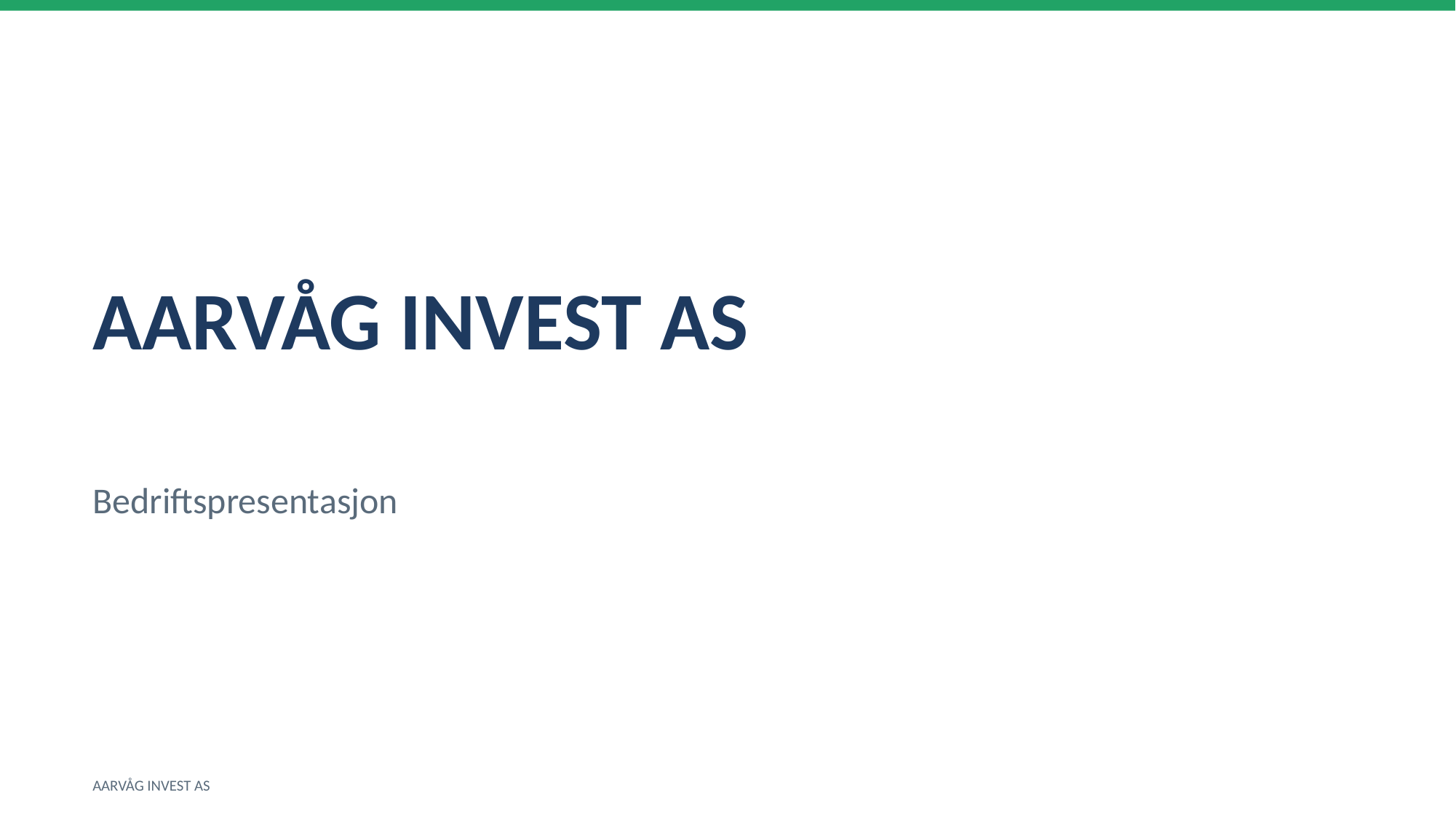

AARVÅG INVEST AS
Bedriftspresentasjon
AARVÅG INVEST AS